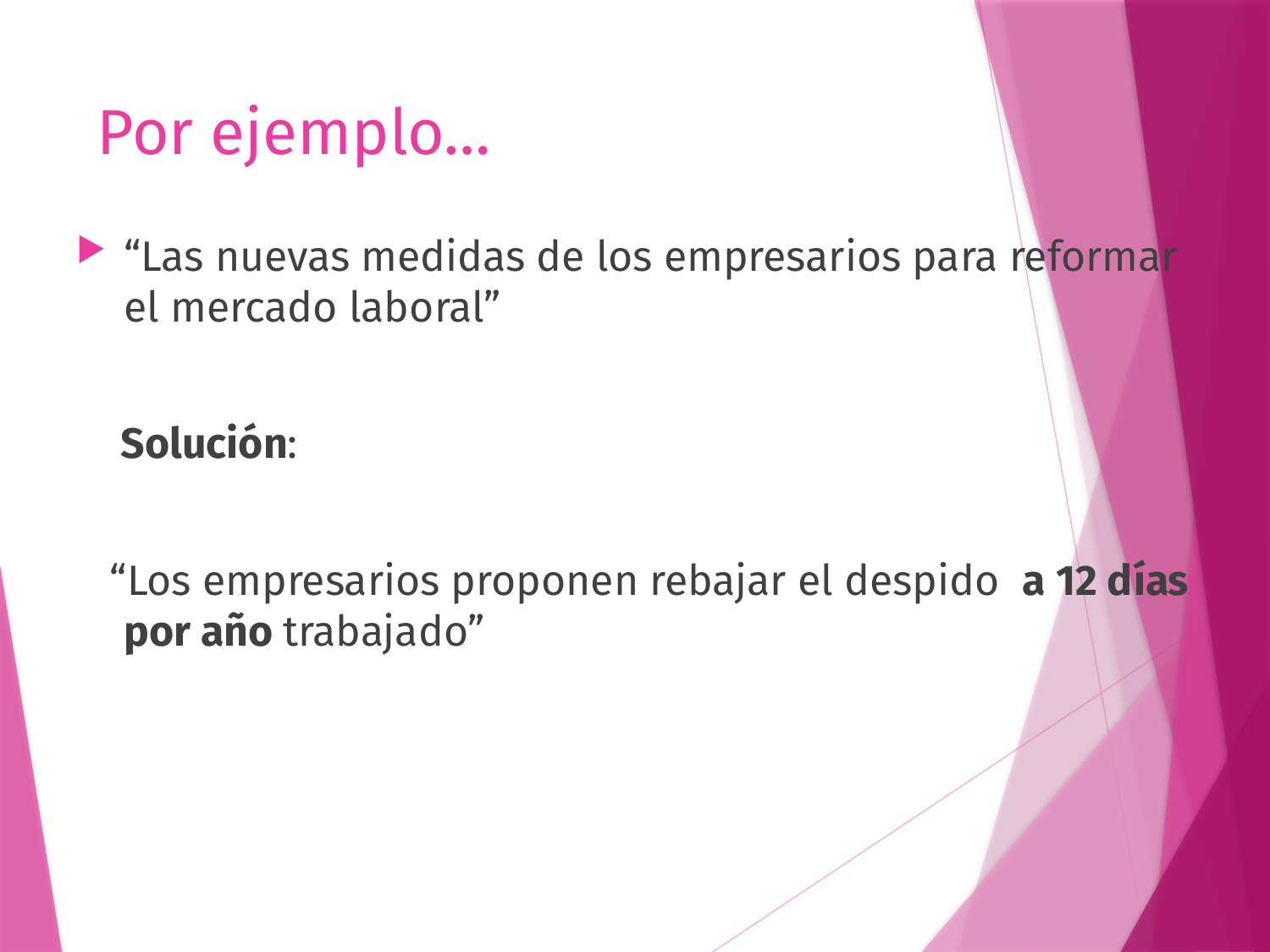

# Por ejemplo…
“Las nuevas medidas de los empresarios para reformar el mercado laboral”

    Solución:

   “Los empresarios proponen rebajar el despido  a 12 días por año trabajado”